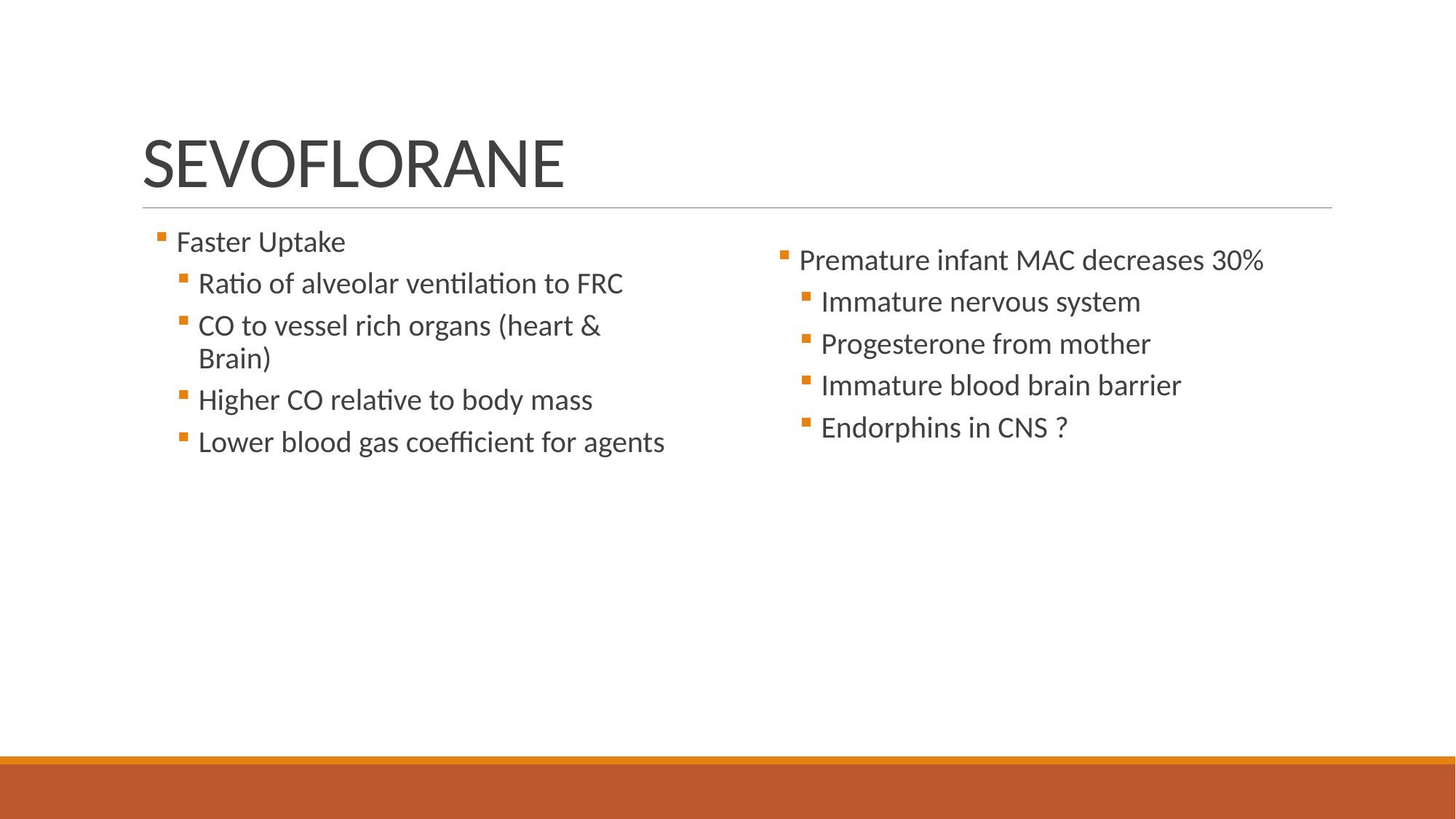

# SEVOFLORANE
Faster Uptake
Ratio of alveolar ventilation to FRC
CO to vessel rich organs (heart & Brain)
Higher CO relative to body mass
Lower blood gas coefficient for agents

Premature infant MAC decreases 30%
Immature nervous system
Progesterone from mother
Immature blood brain barrier
Endorphins in CNS ?